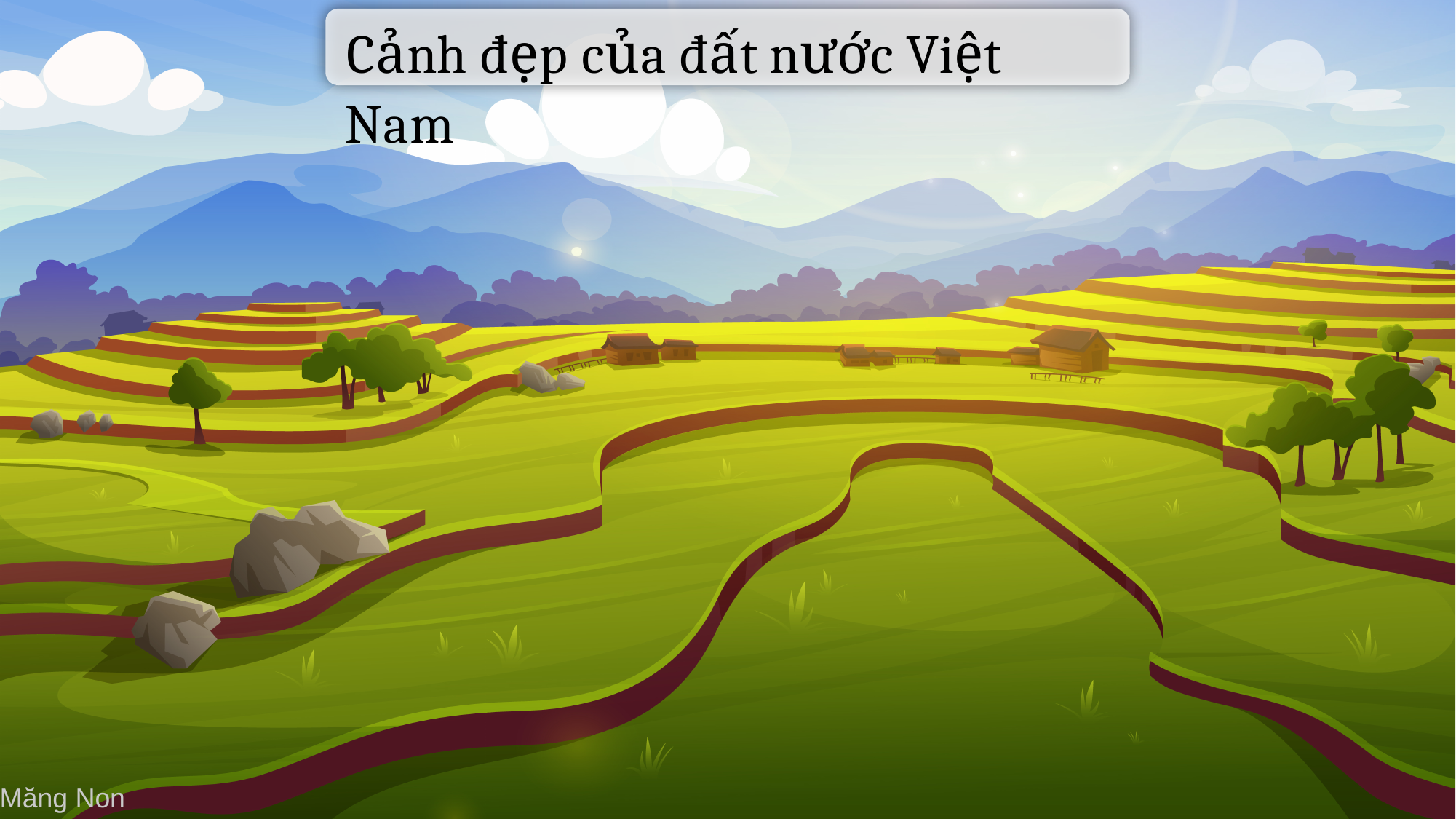

Cảnh đẹp của đất nước Việt Nam